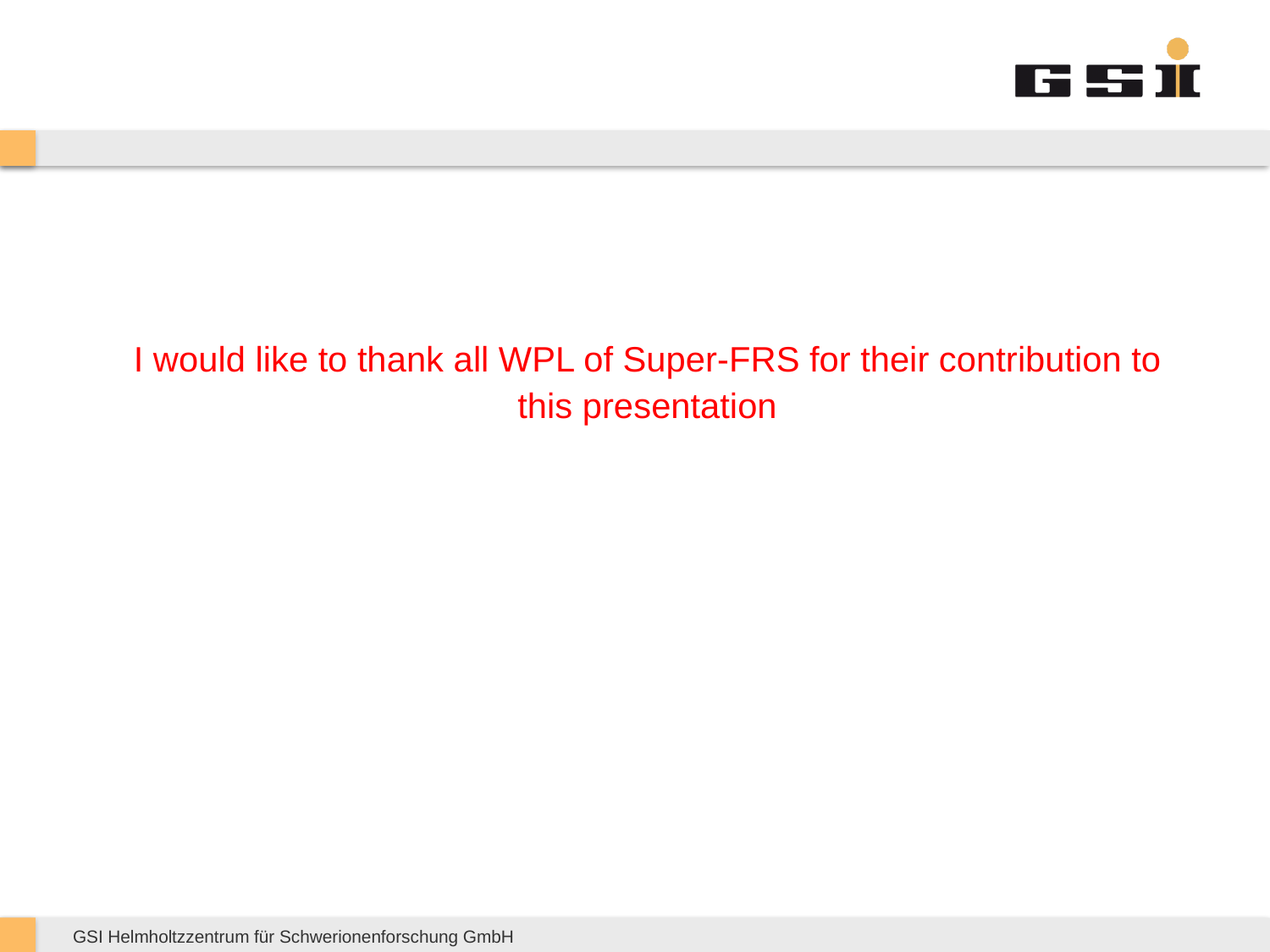

#

I would like to thank all WPL of Super-FRS for their contribution to this presentation